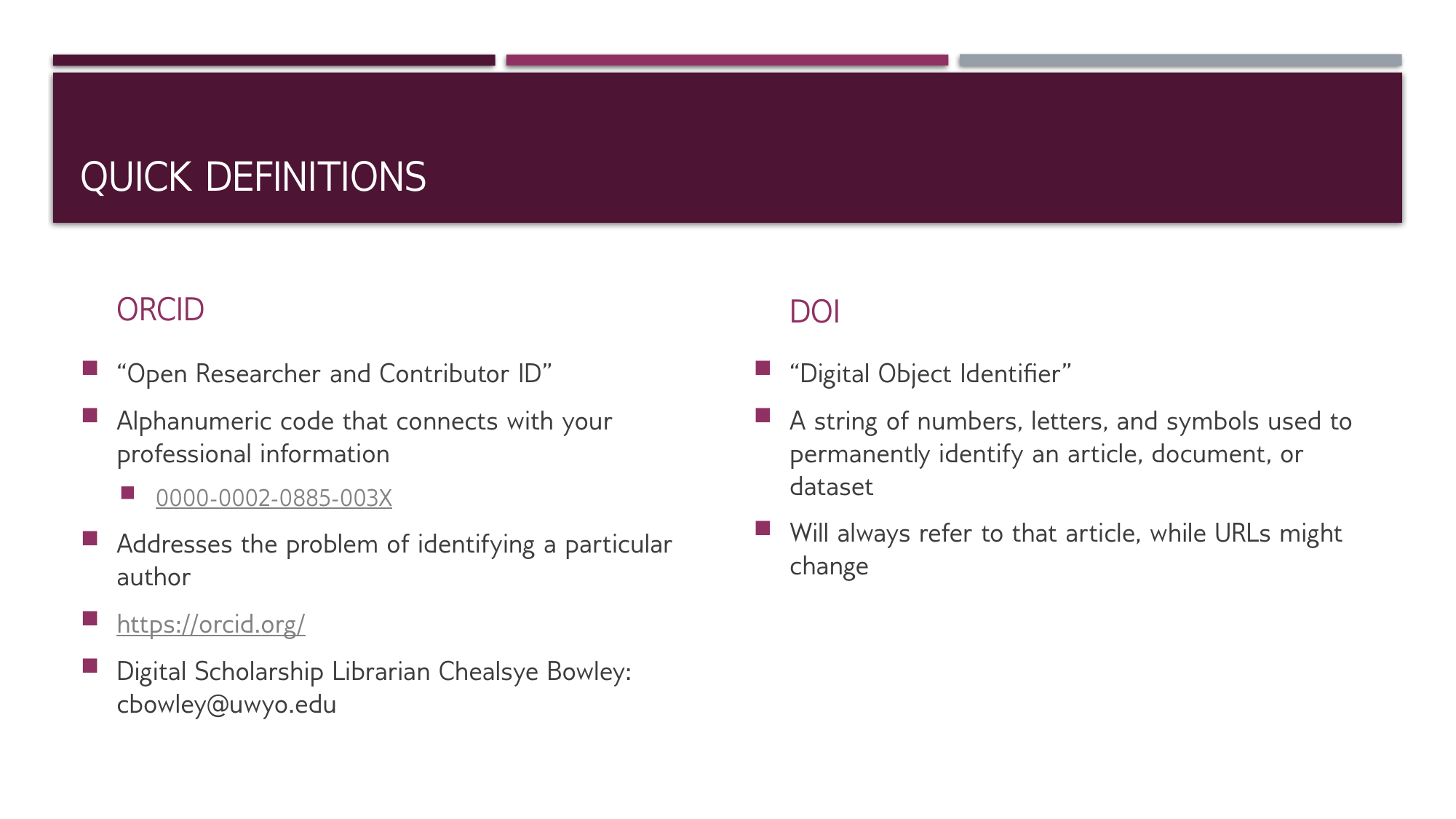

# Quick definitions
ORCID
DOI
“Open Researcher and Contributor ID”
Alphanumeric code that connects with your professional information
0000-0002-0885-003X
Addresses the problem of identifying a particular author
https://orcid.org/
Digital Scholarship Librarian Chealsye Bowley: cbowley@uwyo.edu
“Digital Object Identifier”
A string of numbers, letters, and symbols used to permanently identify an article, document, or dataset
Will always refer to that article, while URLs might change